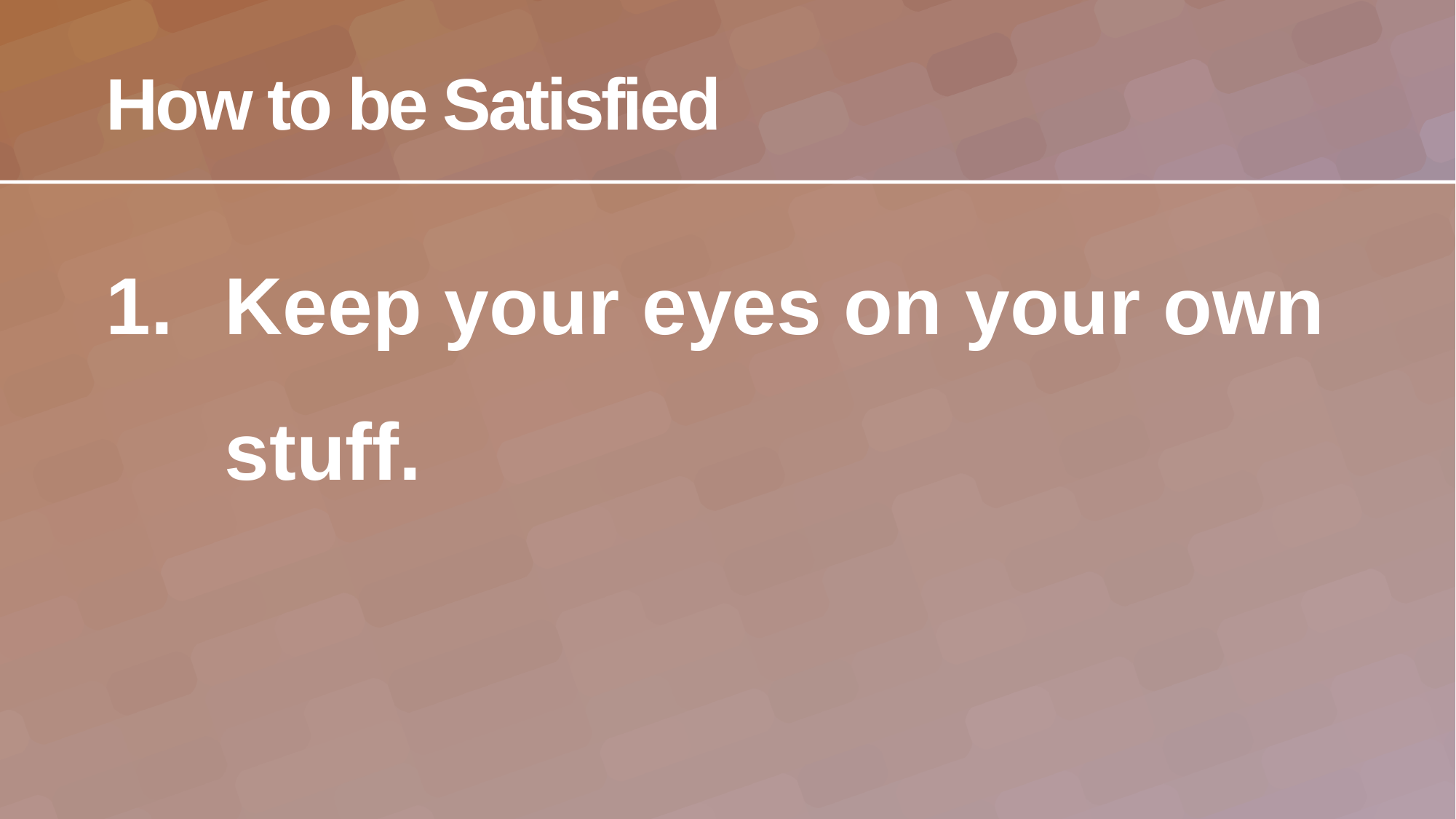

# How to be Satisfied
Keep your eyes on your own stuff.